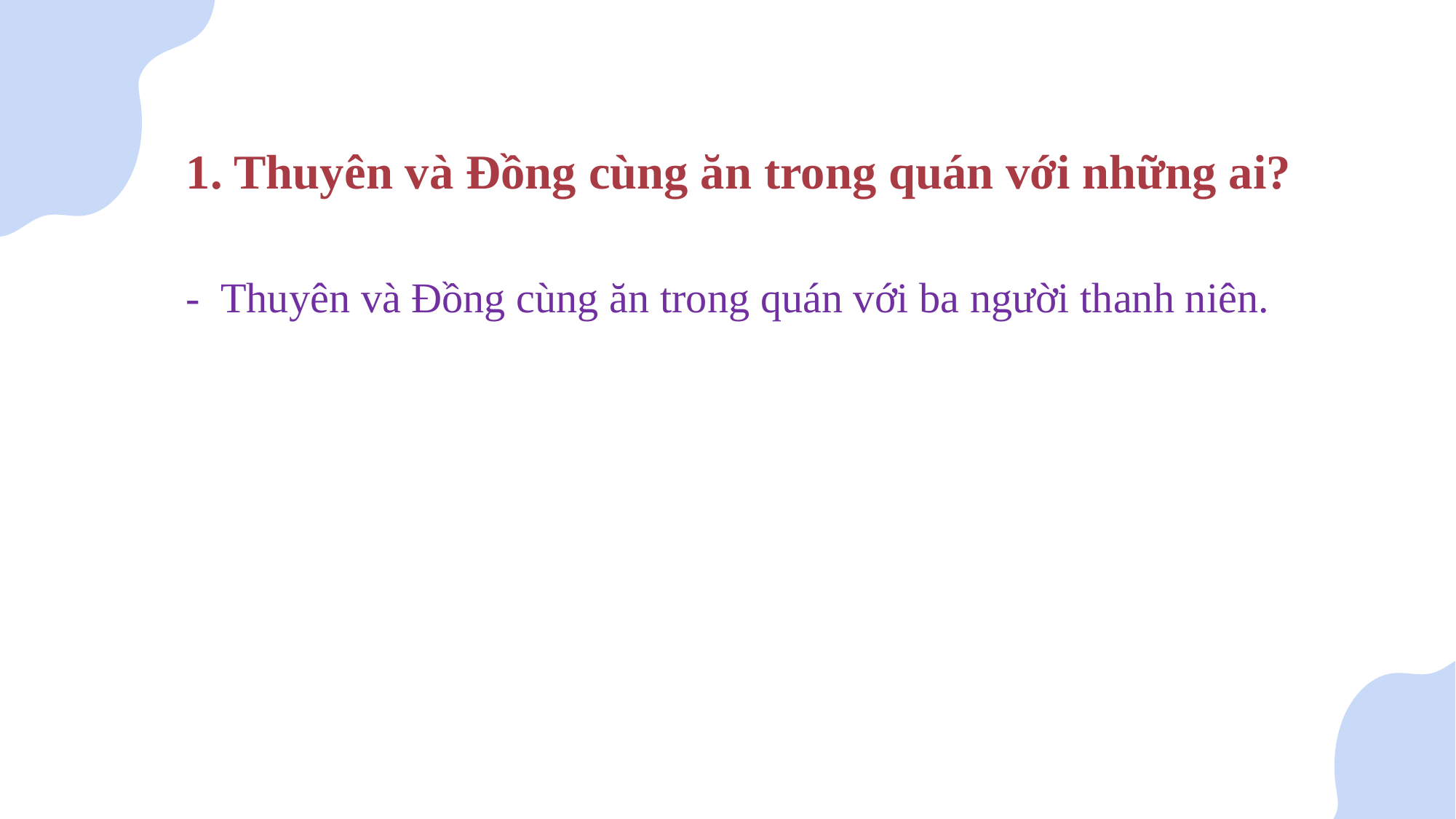

1. Thuyên và Đồng cùng ăn trong quán với những ai?
-  Thuyên và Đồng cùng ăn trong quán với ba người thanh niên.